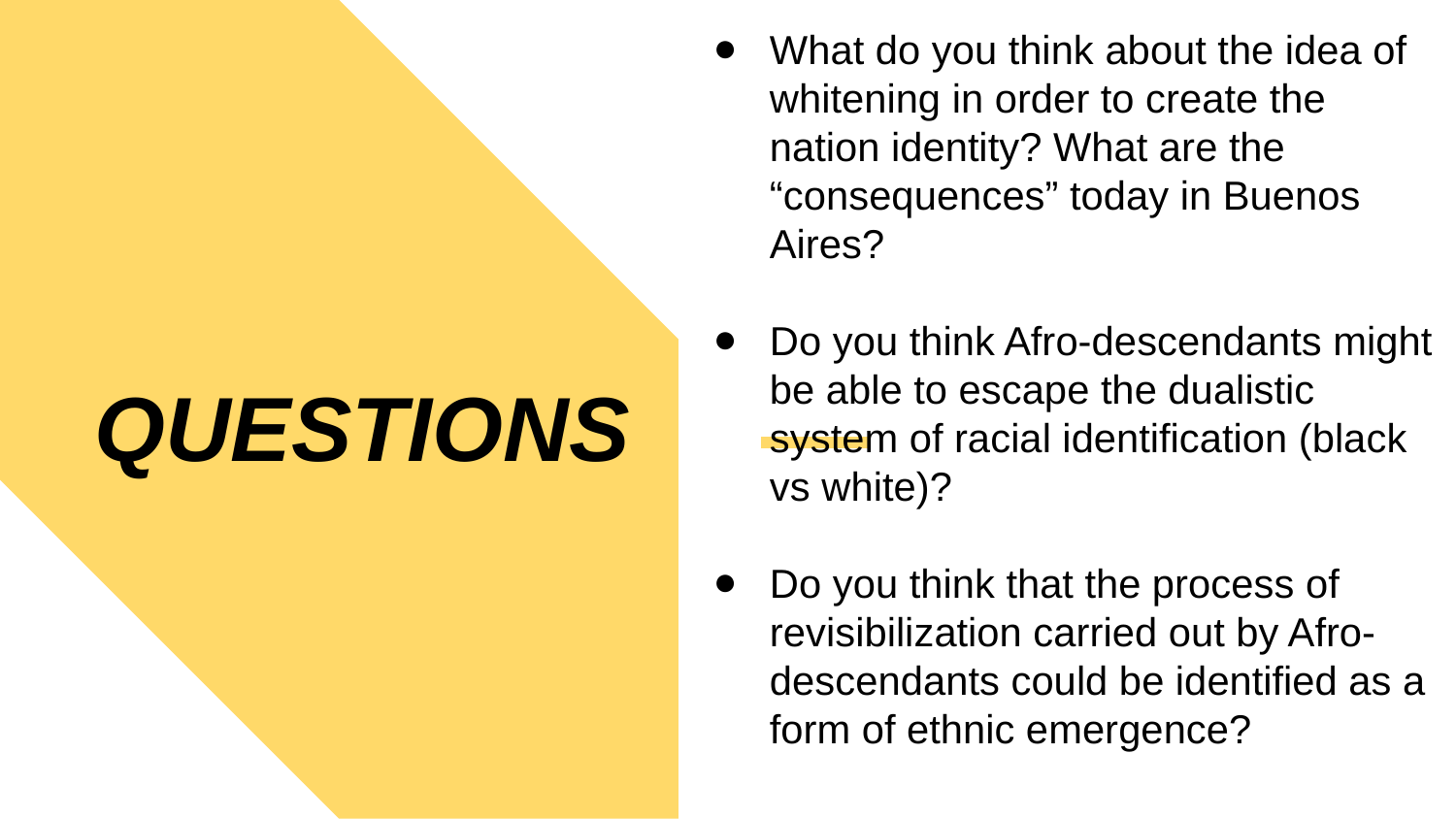

What do you think about the idea of whitening in order to create the nation identity? What are the “consequences” today in Buenos Aires?

Do you think Afro-descendants might be able to escape the dualistic system of racial identification (black vs white)?

Do you think that the process of revisibilization carried out by Afro-descendants could be identified as a form of ethnic emergence?

QUESTIONS